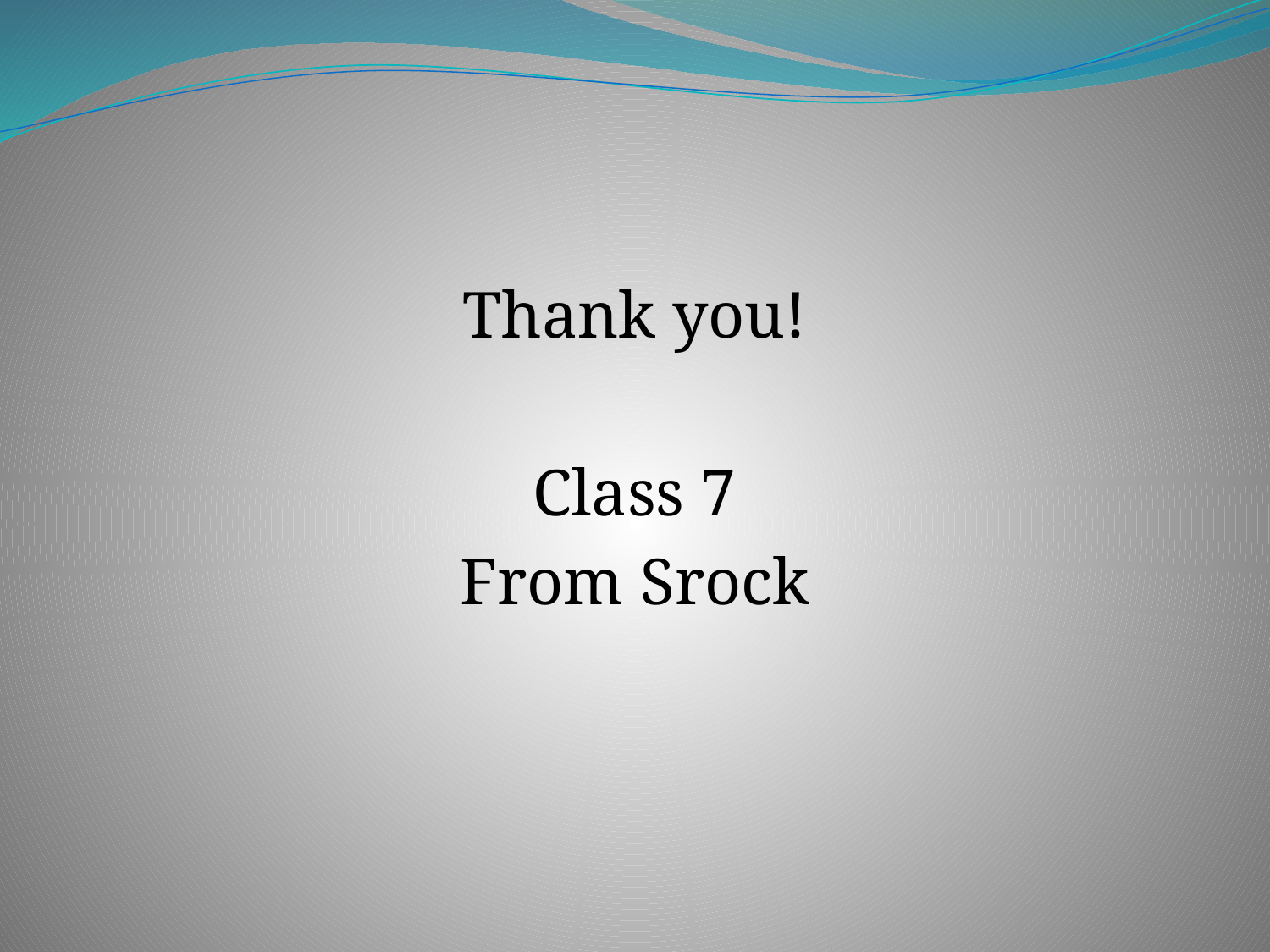

#
Thank you!

Class 7
From Srock